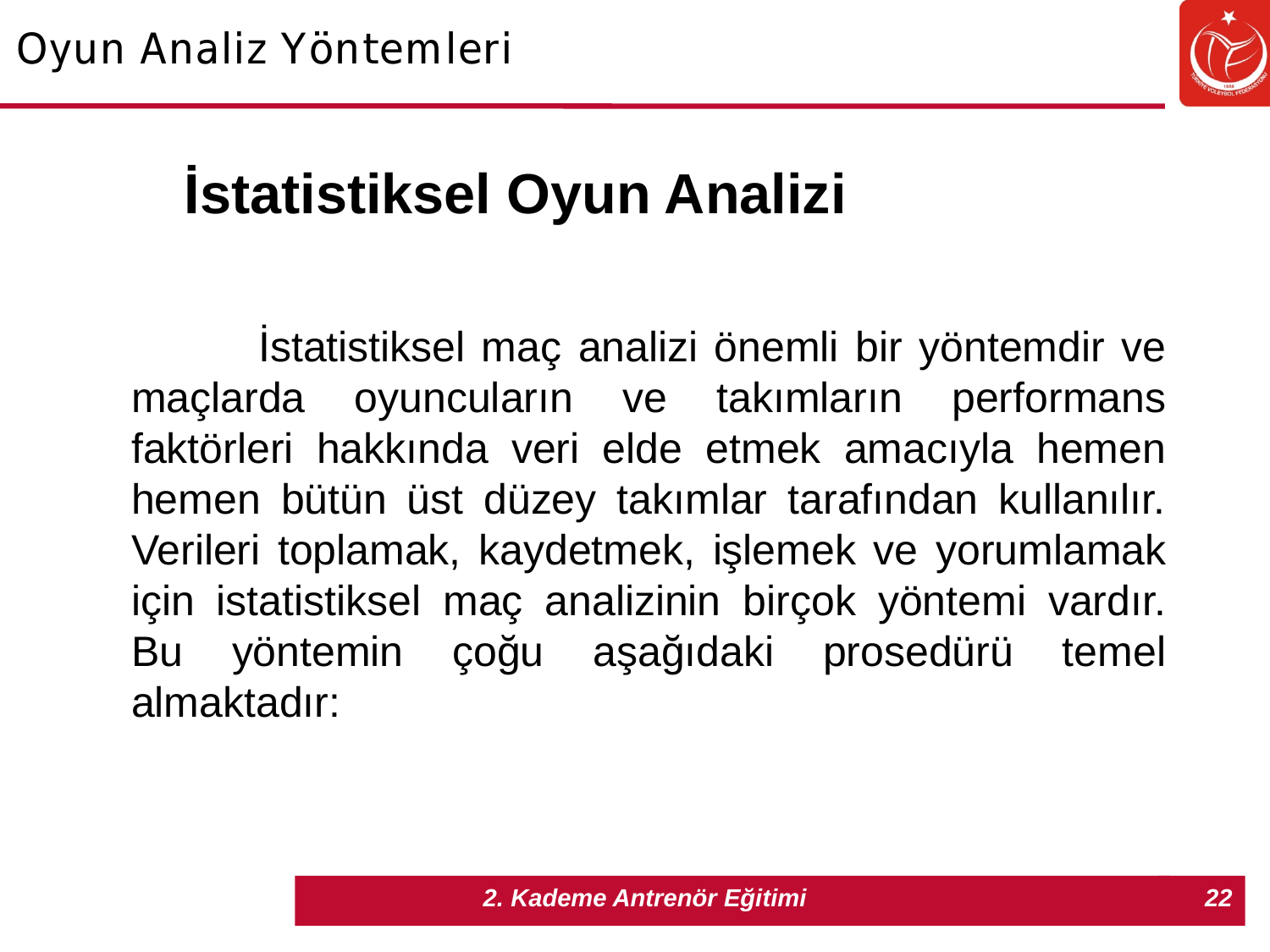

Oyun Analiz Yöntemleri
İstatistiksel Oyun Analizi
	İstatistiksel maç analizi önemli bir yöntemdir ve maçlarda oyuncuların ve takımların performans faktörleri hakkında veri elde etmek amacıyla hemen hemen bütün üst düzey takımlar tarafından kullanılır. Verileri toplamak, kaydetmek, işlemek ve yorumlamak için istatistiksel maç analizinin birçok yöntemi vardır. Bu yöntemin çoğu aşağıdaki prosedürü temel almaktadır:

22